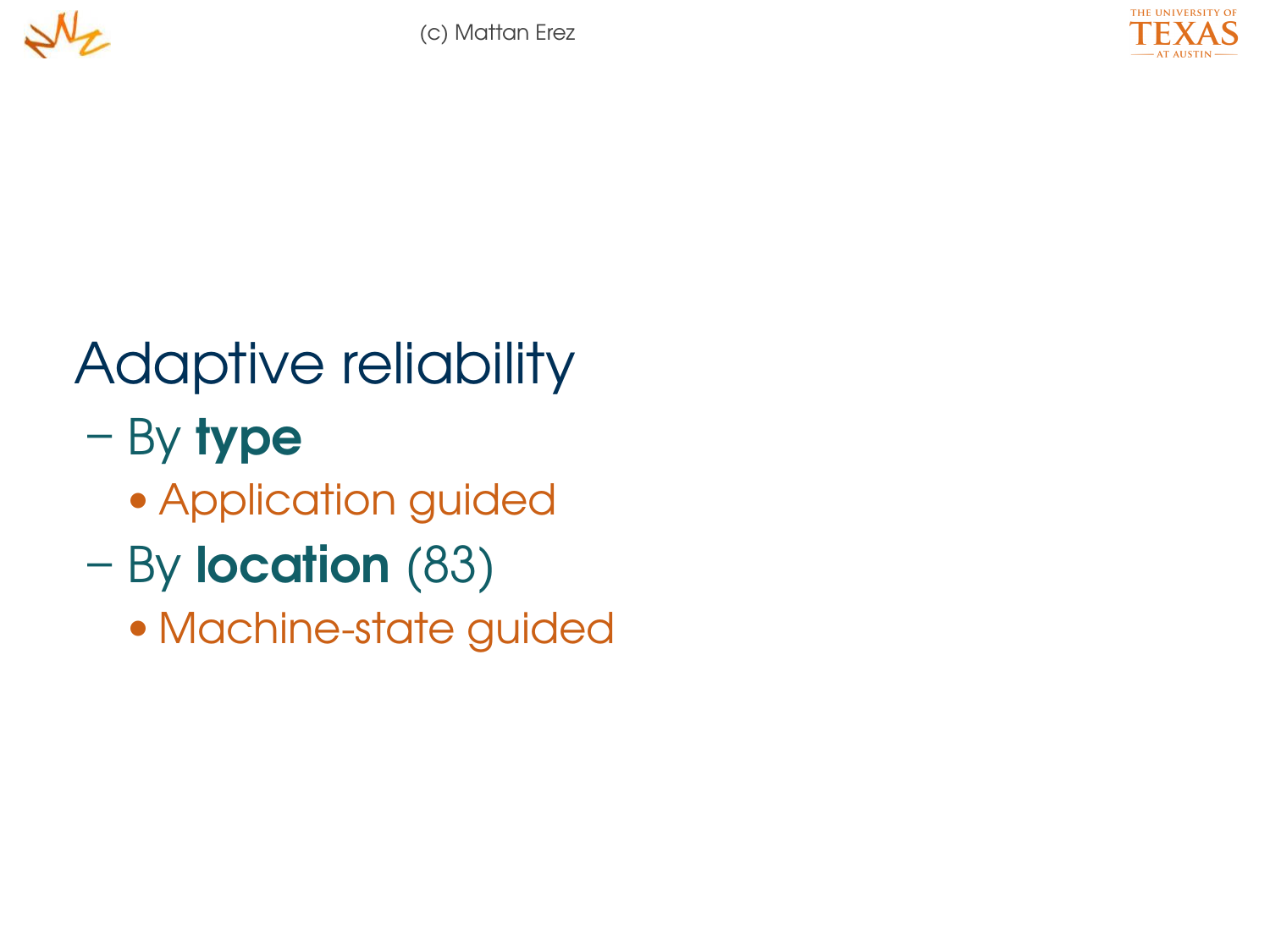

(c) Mattan Erez
Adaptive reliability
By type
Application guided
By location (83)
Machine-state guided